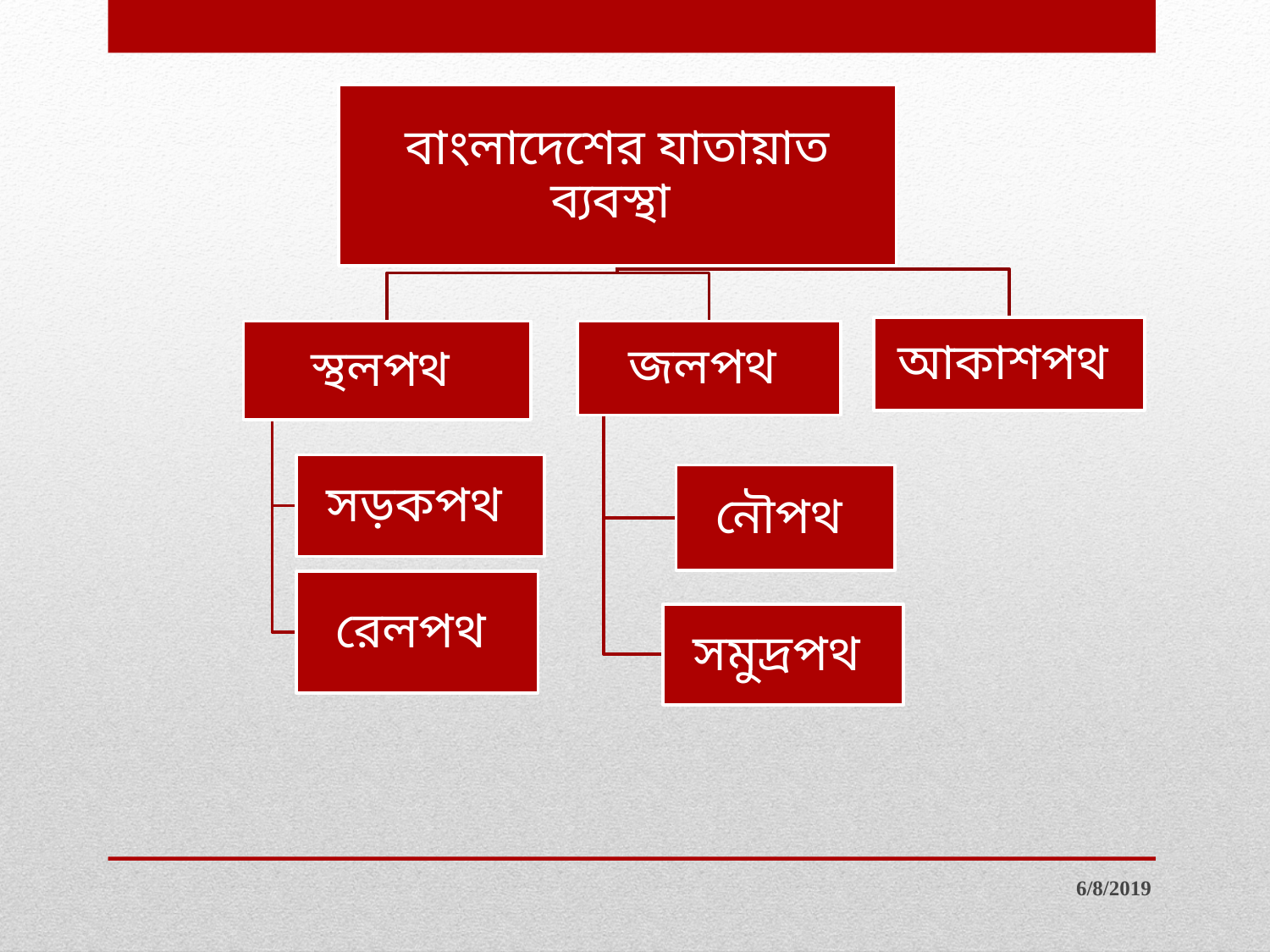

বাংলাদেশের যাতায়াত ব্যবস্থা
স্থলপথ
সড়কপথ
রেলপথ
জলপথ
নৌপথ
সমুদ্রপথ
আকাশপথ

6/8/2019